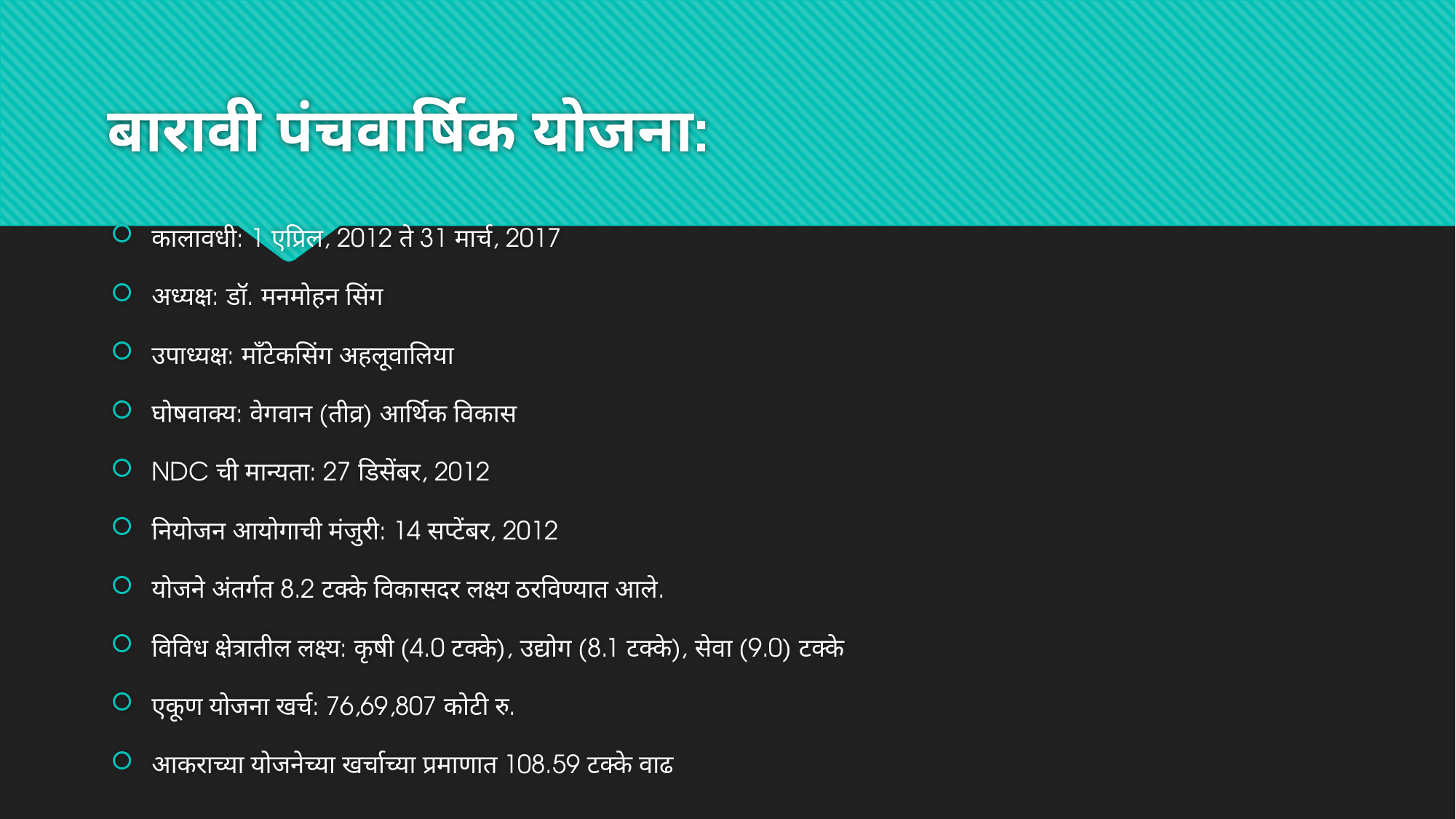

# बारावी पंचवार्षिक योजना:
कालावधी: 1 एप्रिल, 2012 ते 31 मार्च, 2017
अध्यक्ष: डॉ. मनमोहन सिंग
उपाध्यक्ष: माँटेकसिंग अहलूवालिया
घोषवाक्य: वेगवान (तीव्र) आर्थिक विकास
NDC ची मान्यता: 27 डिसेंबर, 2012
नियोजन आयोगाची मंजुरी: 14 सप्टेंबर, 2012
योजने अंतर्गत 8.2 टक्के विकासदर लक्ष्य ठरविण्यात आले.
विविध क्षेत्रातील लक्ष्य: कृषी (4.0 टक्के), उद्योग (8.1 टक्के), सेवा (9.0) टक्के
एकूण योजना खर्च: 76,69,807 कोटी रु.
आकराच्या योजनेच्या खर्चाच्या प्रमाणात 108.59 टक्के वाढ